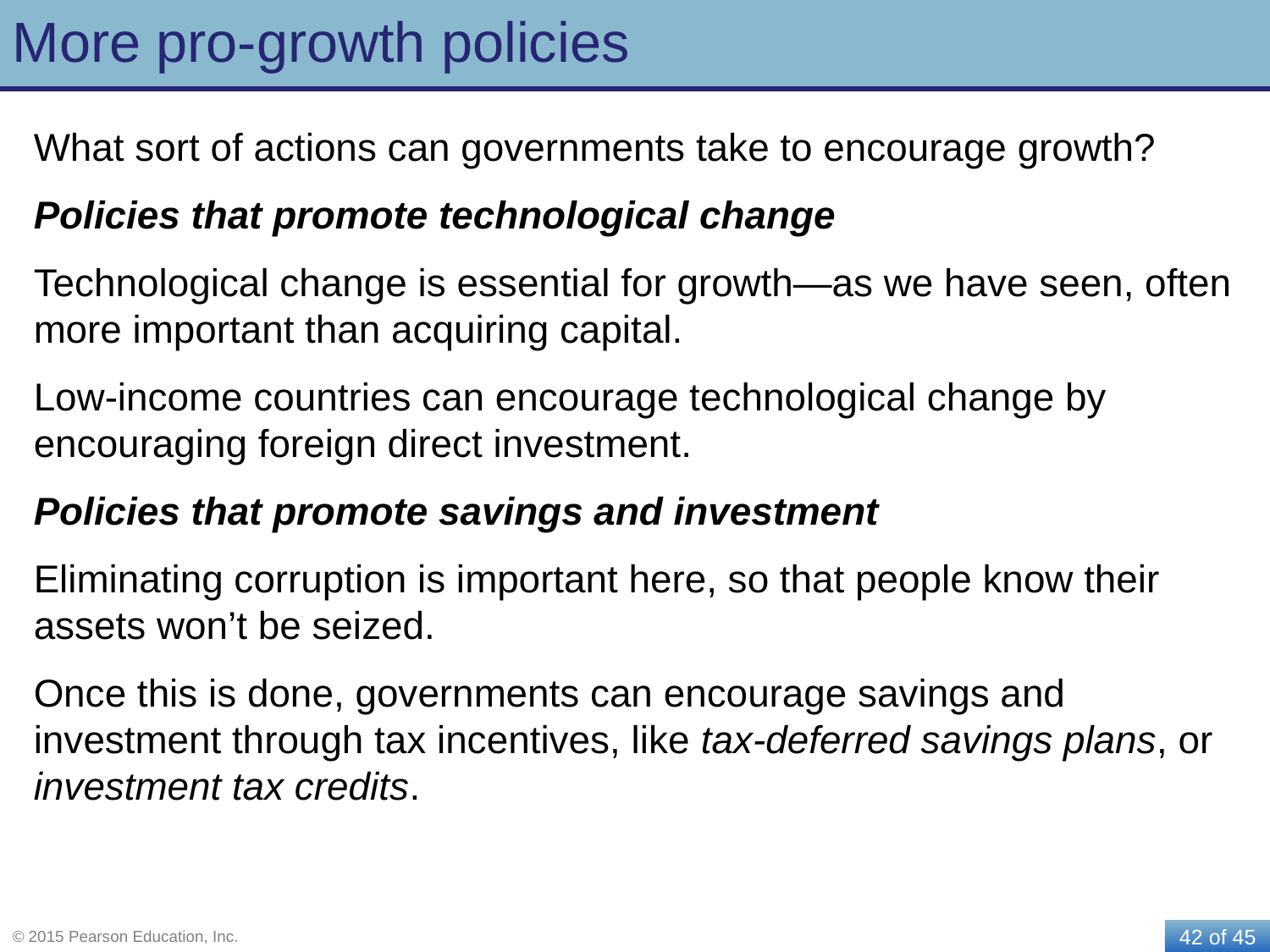

# More pro-growth policies
What sort of actions can governments take to encourage growth?
Policies that promote technological change
Technological change is essential for growth—as we have seen, often more important than acquiring capital.
Low-income countries can encourage technological change by encouraging foreign direct investment.
Policies that promote savings and investment
Eliminating corruption is important here, so that people know their assets won’t be seized.
Once this is done, governments can encourage savings and investment through tax incentives, like tax-deferred savings plans, or investment tax credits.